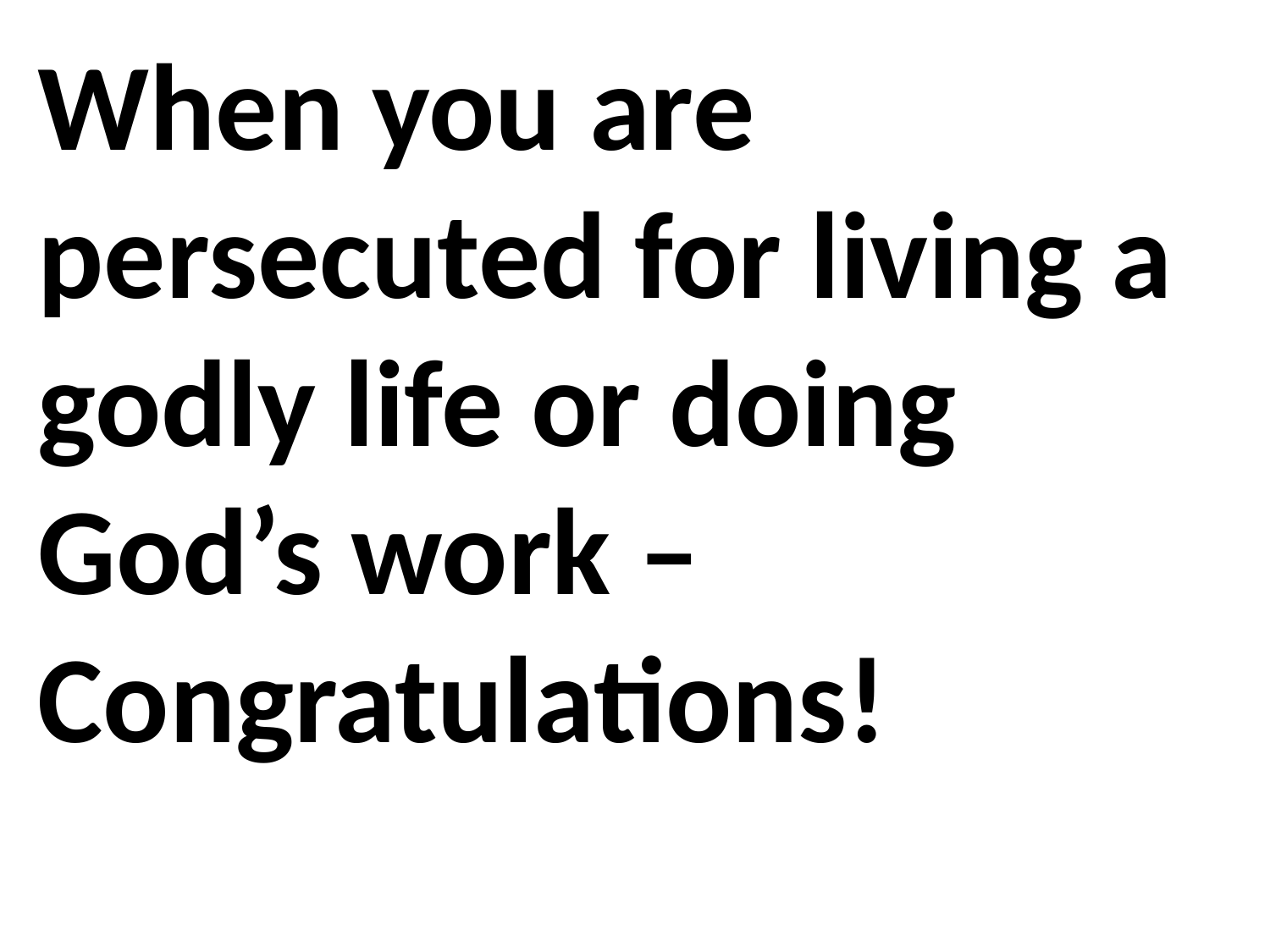

When you are persecuted for living a godly life or doing God’s work – Congratulations!